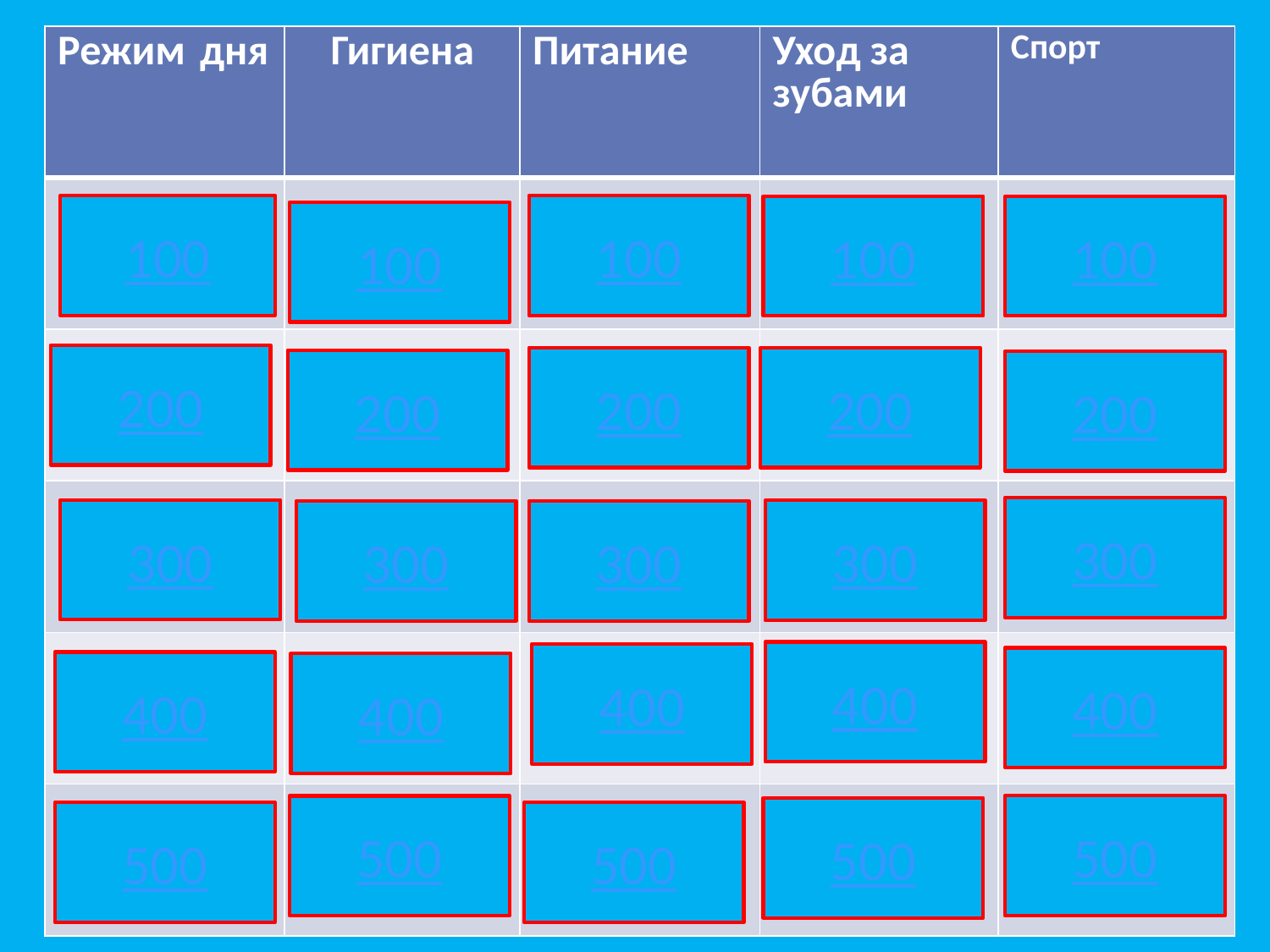

| Режим дня | Гигиена | Питание | Уход за зубами | Спорт |
| --- | --- | --- | --- | --- |
|  |  |  |  |  |
|  |  |  |  |  |
|  |  |  |  |  |
|  |  |  |  |  |
|  |  |  |  |  |
100
100
100
100
100
200
200
200
200
200
300
300
300
300
300
400
400
400
400
400
500
500
500
500
500